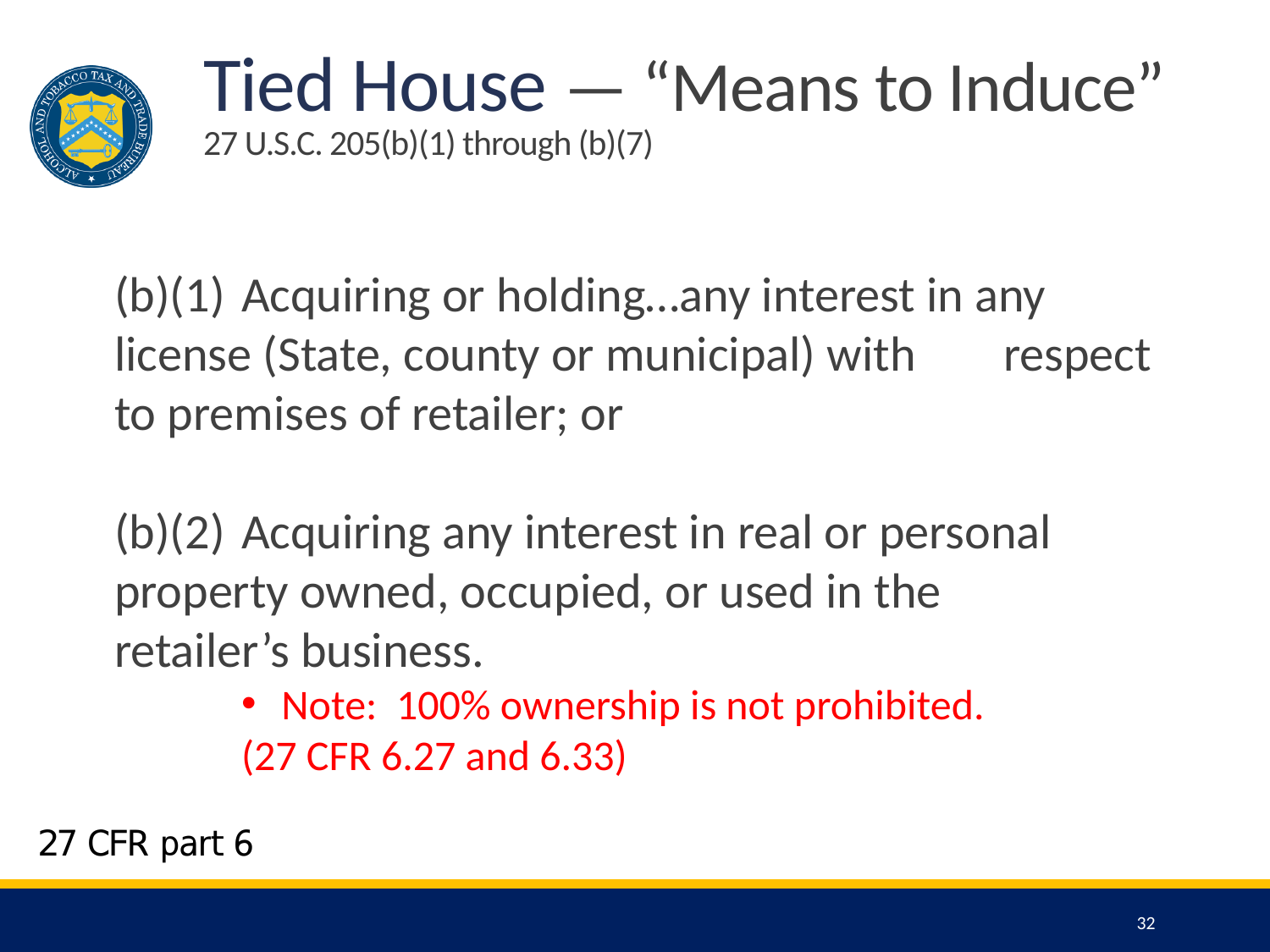

# Tied House — “Means to Induce” 27 U.S.C. 205(b)(1) through (b)(7)
(b)(1)	Acquiring or holding…any interest in any 	license (State, county or municipal) with 	respect to premises of retailer; or

(b)(2)	Acquiring any interest in real or personal 	property owned, occupied, or used in the 	retailer’s business.
Note:  100% ownership is not prohibited.
	(27 CFR 6.27 and 6.33)

27 CFR part 6
32